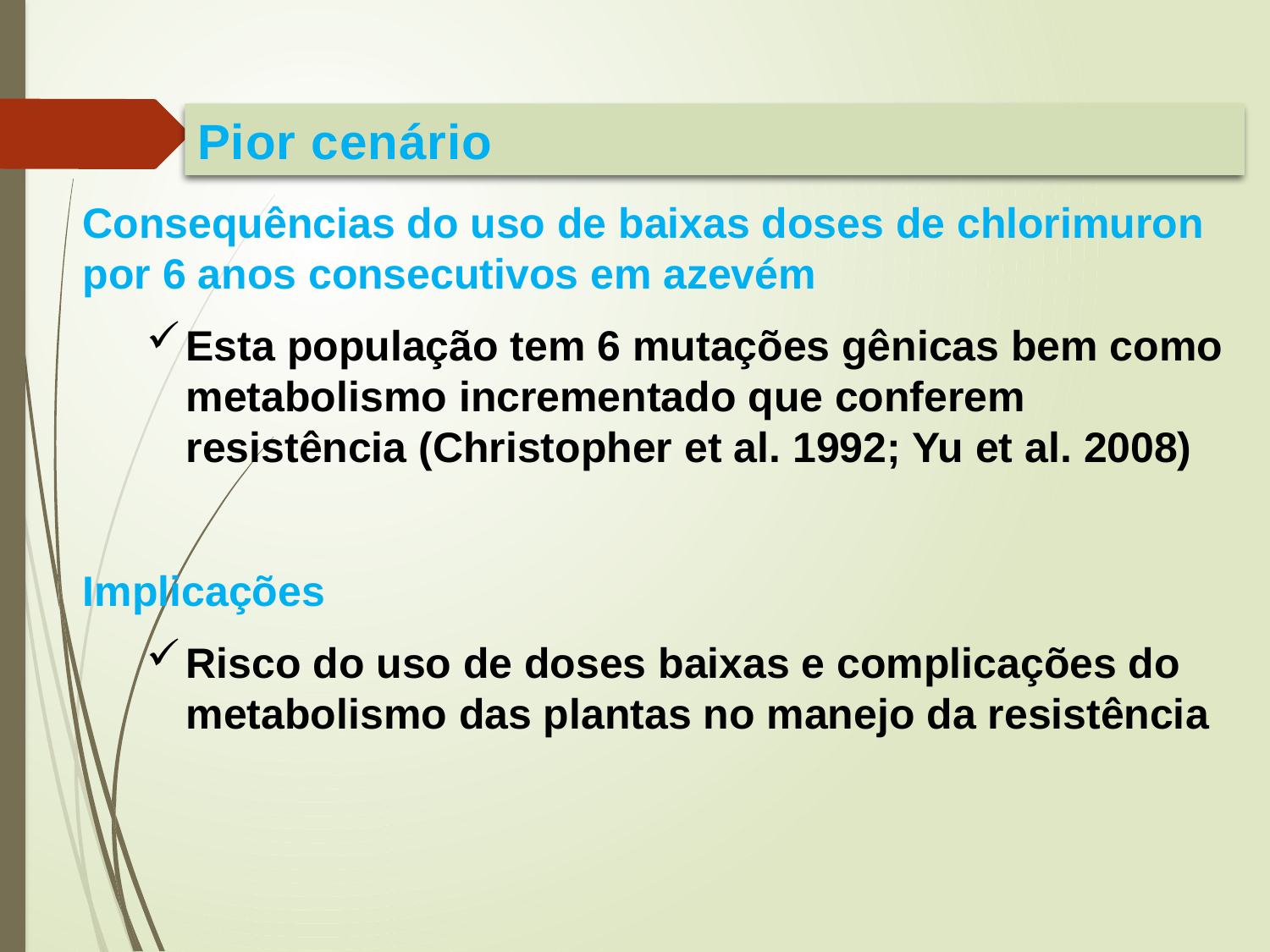

Pior cenário
Consequências do uso de baixas doses de chlorimuron por 6 anos consecutivos em azevém
Esta população tem 6 mutações gênicas bem como metabolismo incrementado que conferem resistência (Christopher et al. 1992; Yu et al. 2008)

Implicações
Risco do uso de doses baixas e complicações do metabolismo das plantas no manejo da resistência